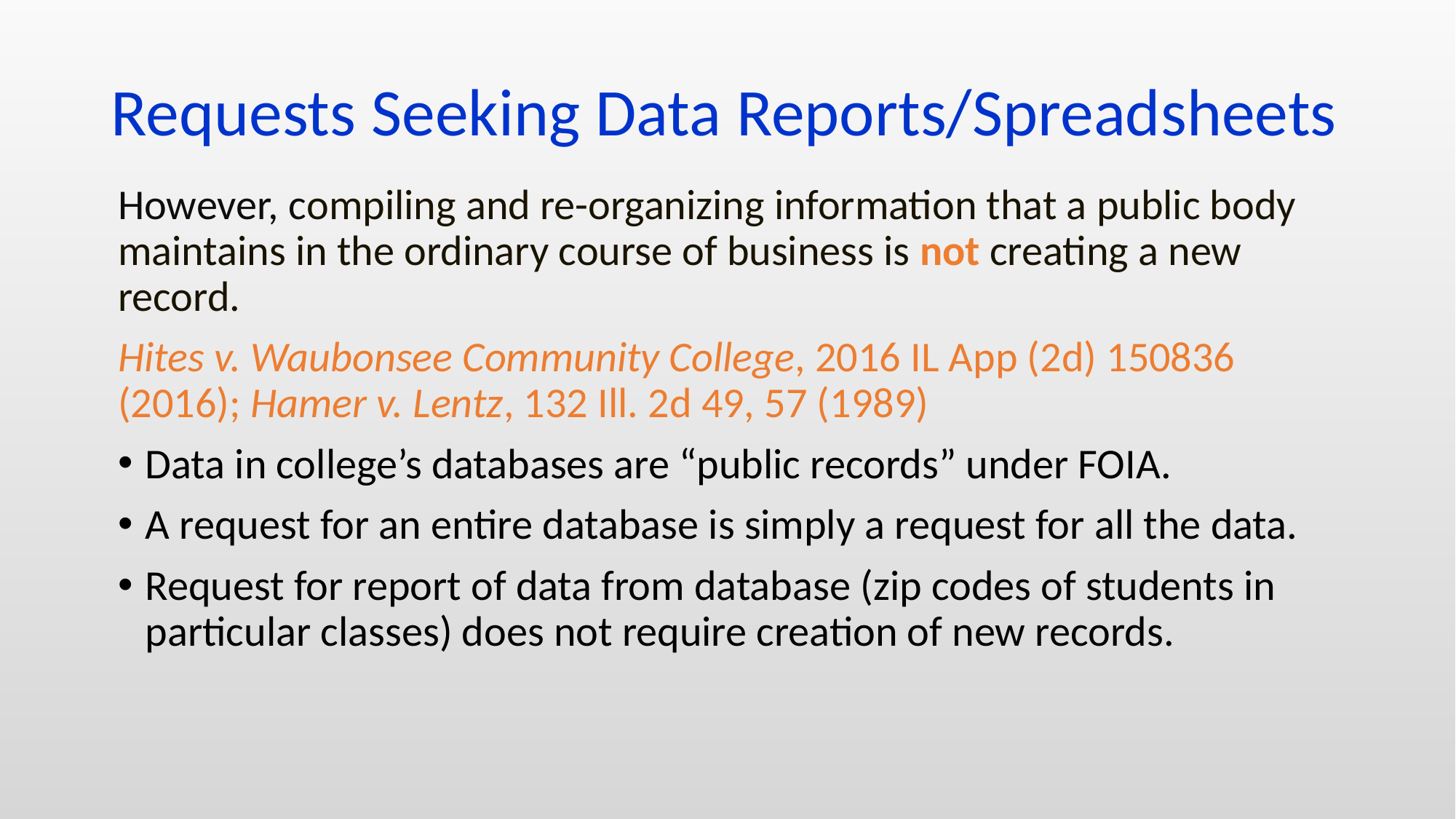

# Requests Seeking Data Reports/Spreadsheets
However, compiling and re-organizing information that a public body maintains in the ordinary course of business is not creating a new record.
Hites v. Waubonsee Community College, 2016 IL App (2d) 150836 (2016); Hamer v. Lentz, 132 Ill. 2d 49, 57 (1989)
Data in college’s databases are “public records” under FOIA.
A request for an entire database is simply a request for all the data.
Request for report of data from database (zip codes of students in particular classes) does not require creation of new records.